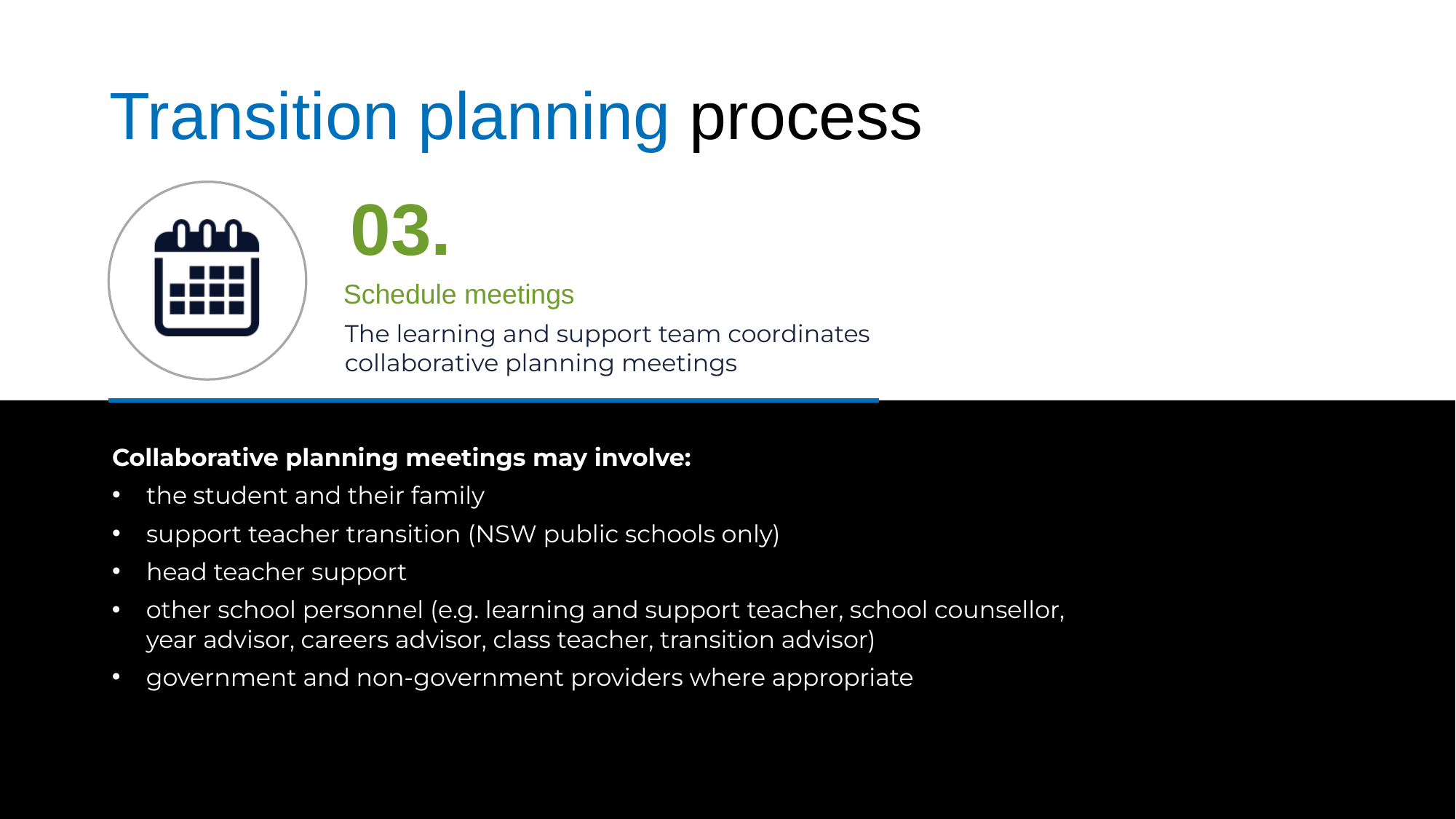

Transition planning process

03.
Schedule meetings
The learning and support team coordinates collaborative planning meetings

Collaborative planning meetings may involve:
the student and their family
support teacher transition (NSW public schools only)
head teacher support
other school personnel (e.g. learning and support teacher, school counsellor, year advisor, careers advisor, class teacher, transition advisor)
government and non-government providers where appropriate